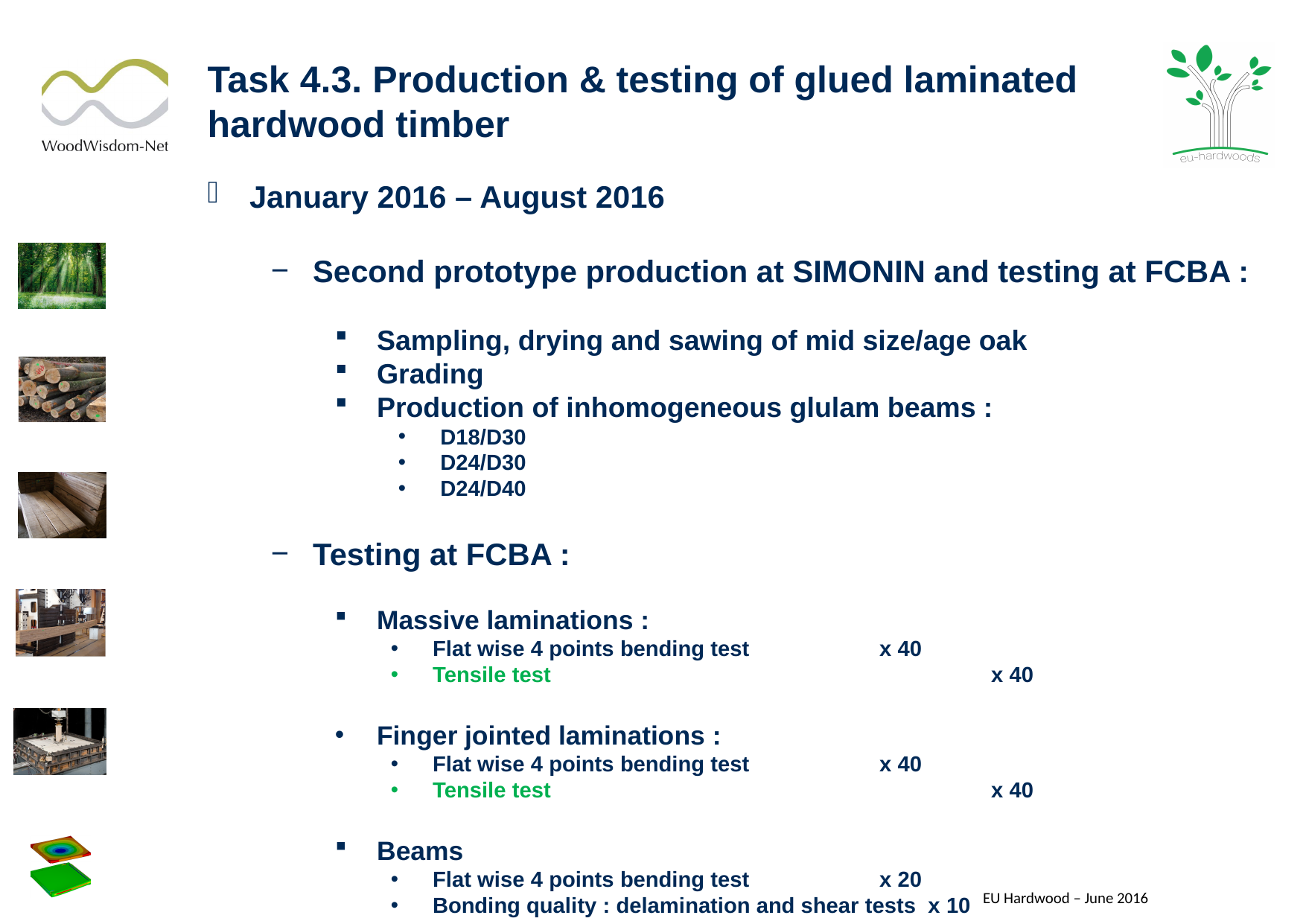

Task 4.3. Production & testing of glued laminated hardwood timber

January 2016 – August 2016

Second prototype production at SIMONIN and testing at FCBA :

Sampling, drying and sawing of mid size/age oak
Grading
Production of inhomogeneous glulam beams :
D18/D30
D24/D30
D24/D40

Testing at FCBA :

Massive laminations :
Flat wise 4 points bending test		x 40
Tensile test				x 40

Finger jointed laminations :
Flat wise 4 points bending test		x 40
Tensile test				x 40

Beams
Flat wise 4 points bending test		x 20
Bonding quality : delamination and shear tests  x 10